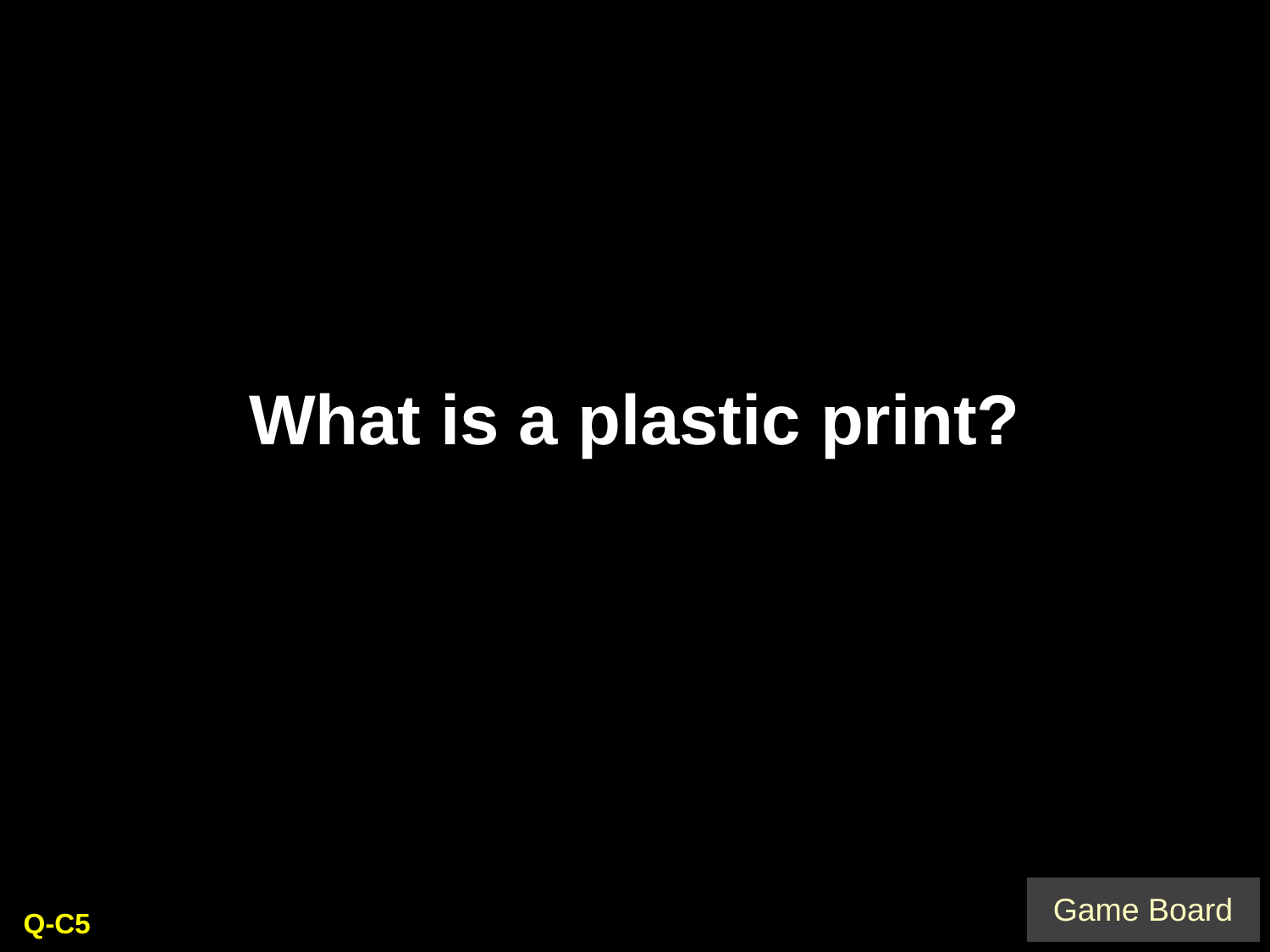

# What is a plastic print?
Q-C5